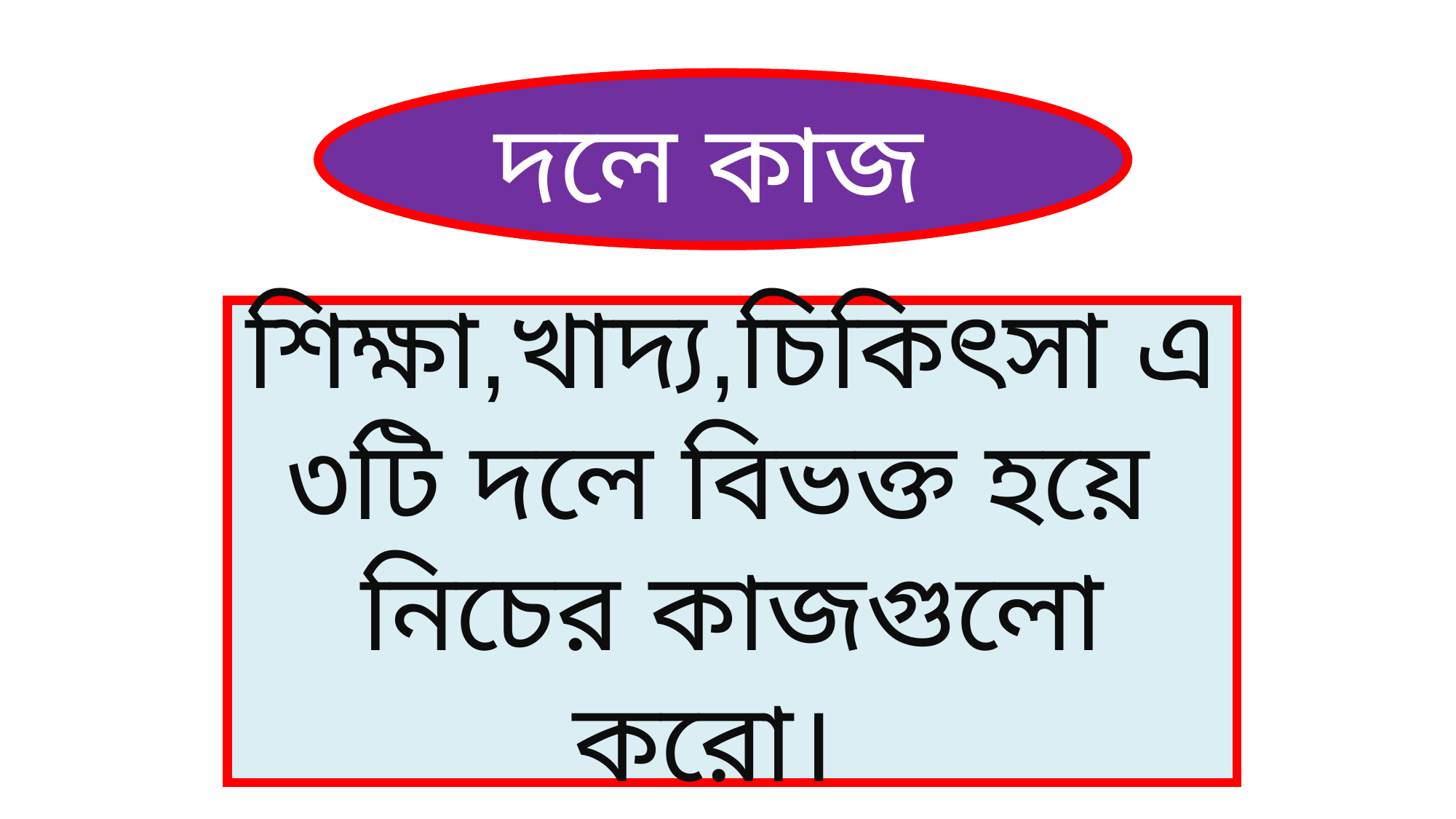

দলে কাজ
শিক্ষা,খাদ্য,চিকিৎসা এ
৩টি দলে বিভক্ত হয়ে
নিচের কাজগুলো করো।